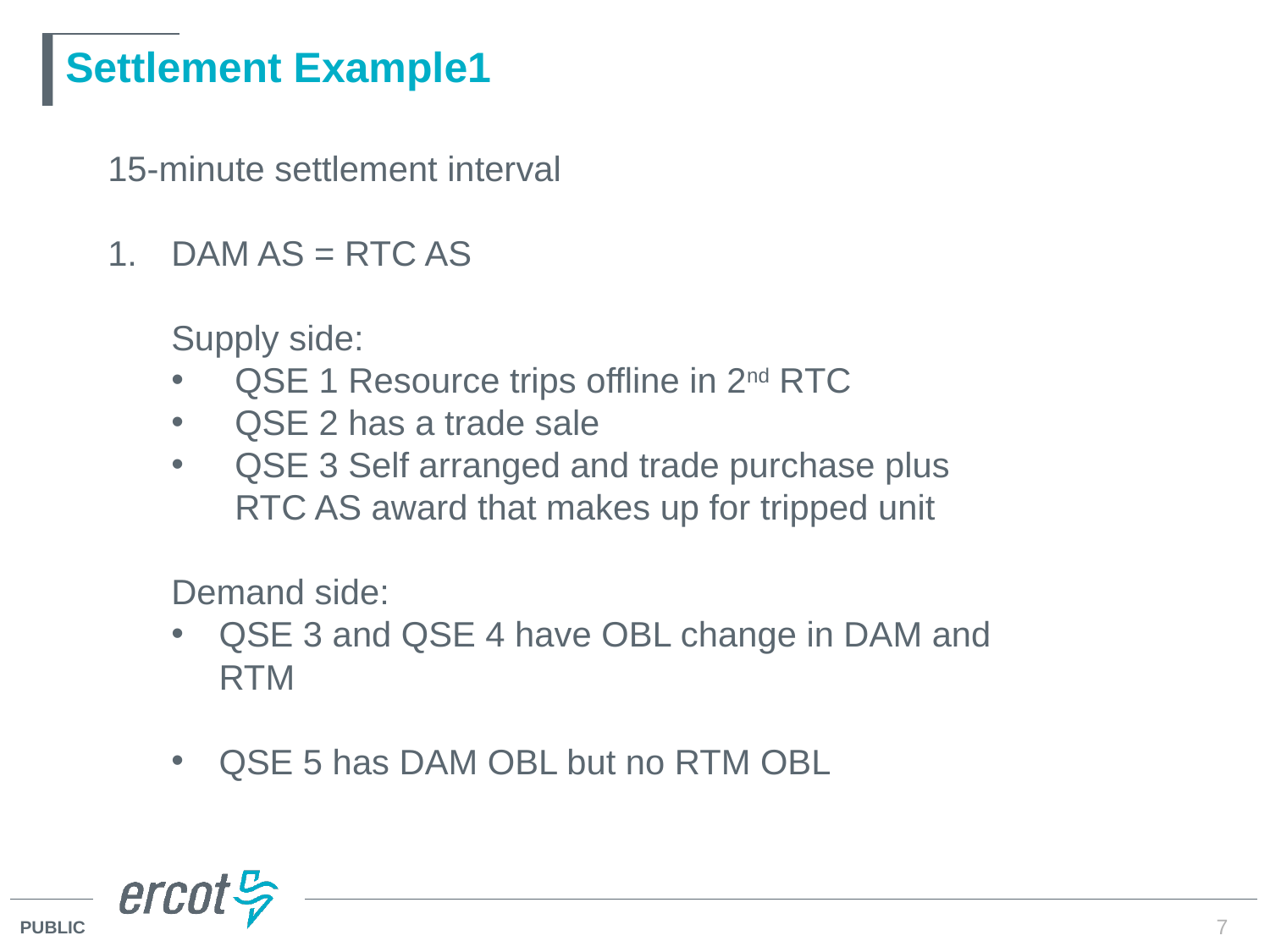

# Settlement Example1
15-minute settlement interval

DAM AS = RTC AS

Supply side:
QSE 1 Resource trips offline in 2nd RTC
QSE 2 has a trade sale
QSE 3 Self arranged and trade purchase plus RTC AS award that makes up for tripped unit

Demand side:
QSE 3 and QSE 4 have OBL change in DAM and RTM

QSE 5 has DAM OBL but no RTM OBL

7